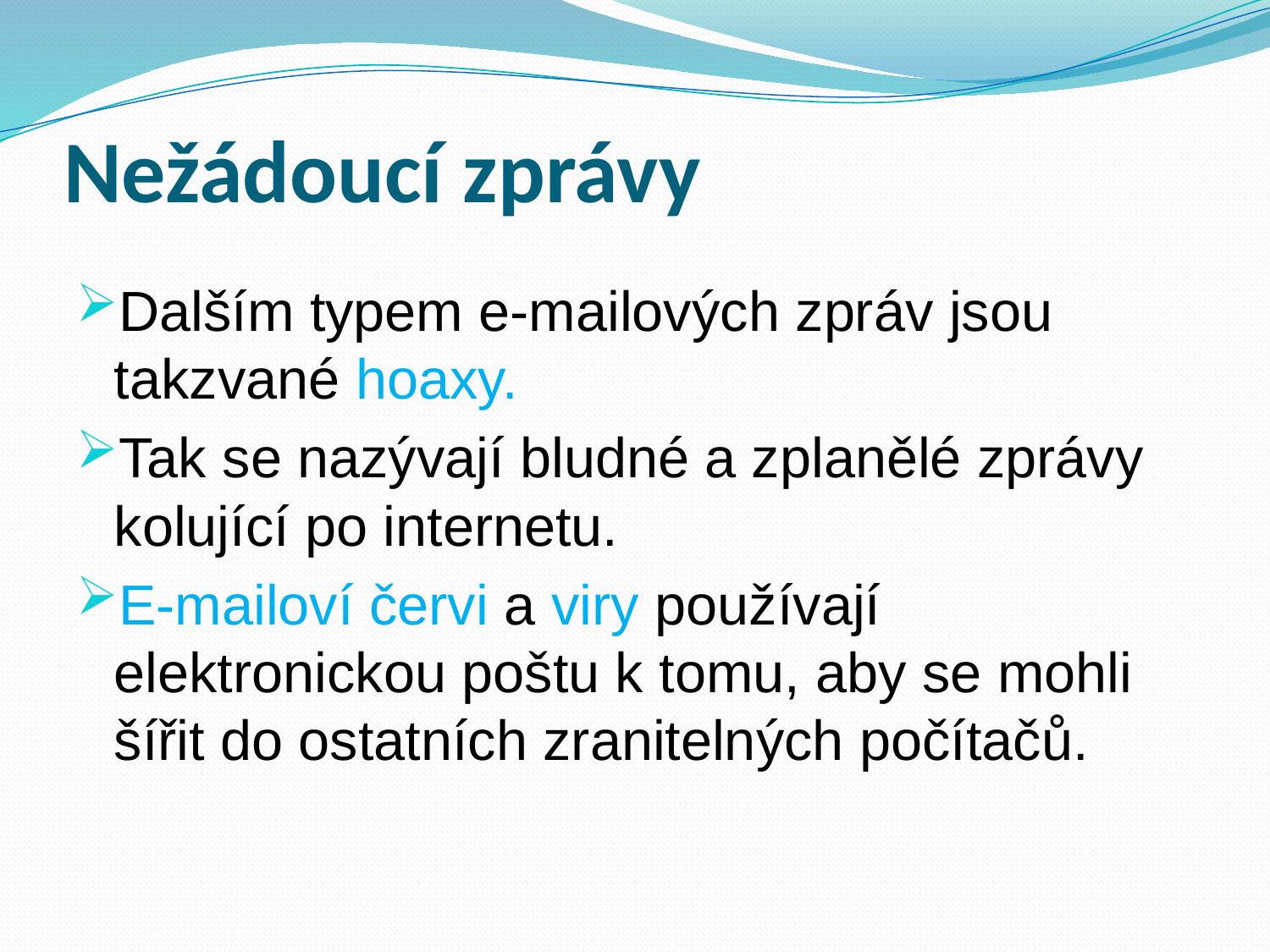

# Nežádoucí zprávy
Dalším typem e-mailových zpráv jsou takzvané hoaxy.
Tak se nazývají bludné a zplanělé zprávy kolující po internetu.
E-mailoví červi a viry používají elektronickou poštu k tomu, aby se mohli šířit do ostatních zranitelných počítačů.